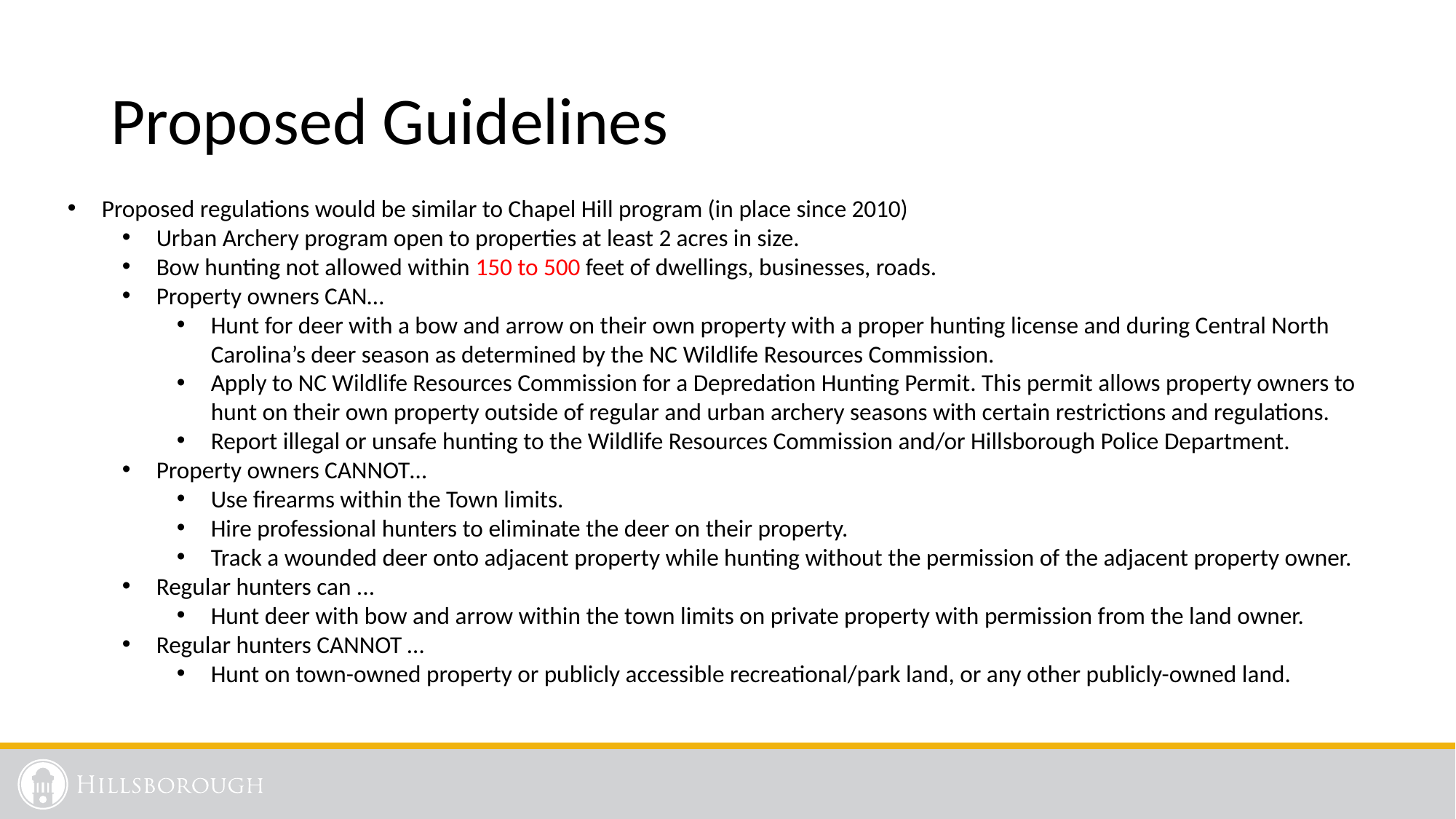

# Proposed Guidelines
Proposed regulations would be similar to Chapel Hill program (in place since 2010)
Urban Archery program open to properties at least 2 acres in size.
Bow hunting not allowed within 150 to 500 feet of dwellings, businesses, roads.
Property owners CAN…
Hunt for deer with a bow and arrow on their own property with a proper hunting license and during Central North Carolina’s deer season as determined by the NC Wildlife Resources Commission.
Apply to NC Wildlife Resources Commission for a Depredation Hunting Permit. This permit allows property owners to hunt on their own property outside of regular and urban archery seasons with certain restrictions and regulations.
Report illegal or unsafe hunting to the Wildlife Resources Commission and/or Hillsborough Police Department.
Property owners CANNOT…
Use firearms within the Town limits.
Hire professional hunters to eliminate the deer on their property.
Track a wounded deer onto adjacent property while hunting without the permission of the adjacent property owner.
Regular hunters can ...
Hunt deer with bow and arrow within the town limits on private property with permission from the land owner.
Regular hunters CANNOT …
Hunt on town-owned property or publicly accessible recreational/park land, or any other publicly-owned land.